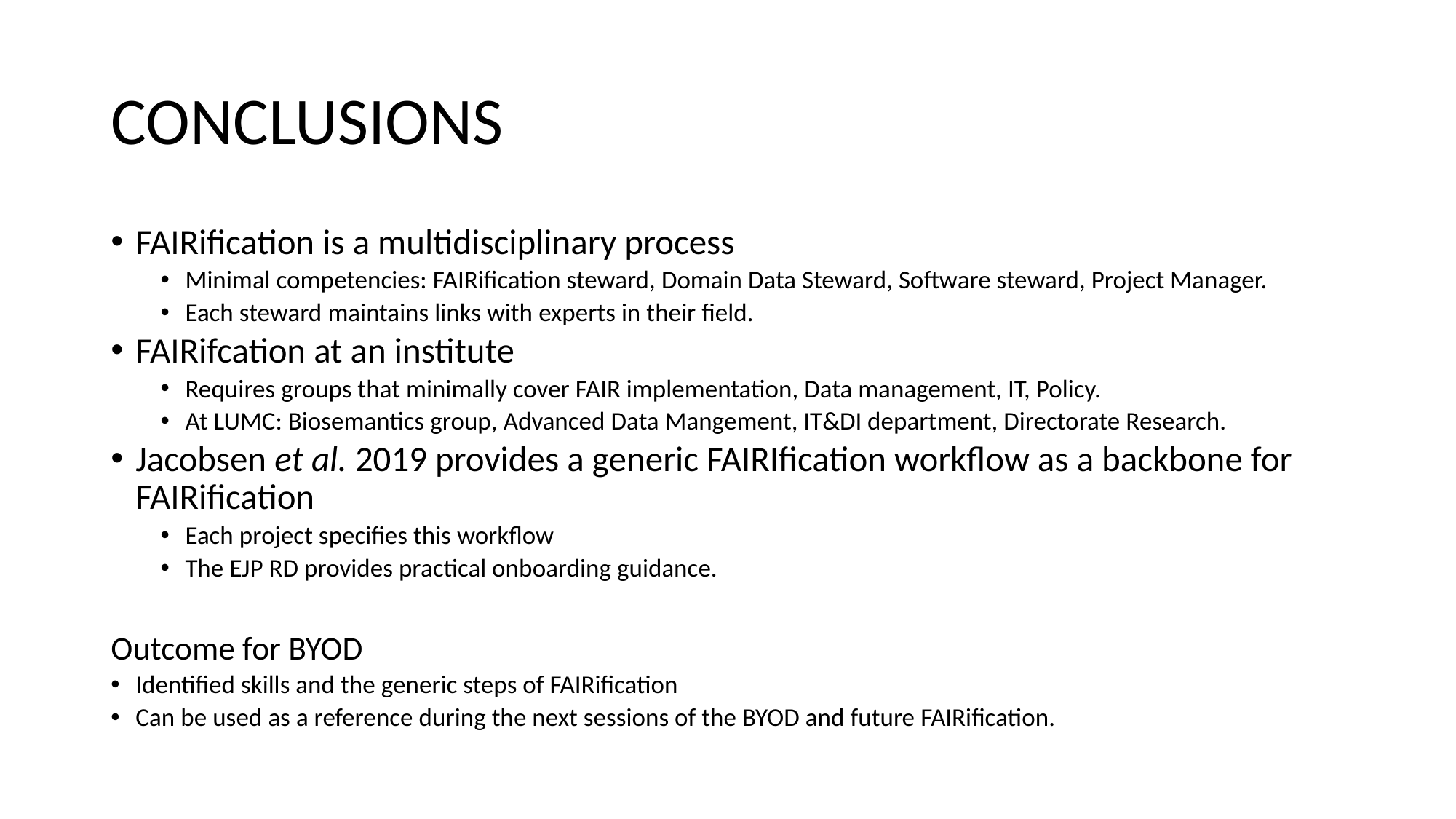

# CONCLUSIONS
FAIRification is a multidisciplinary process
Minimal competencies: FAIRification steward, Domain Data Steward, Software steward, Project Manager.
Each steward maintains links with experts in their field.
FAIRifcation at an institute
Requires groups that minimally cover FAIR implementation, Data management, IT, Policy.
At LUMC: Biosemantics group, Advanced Data Mangement, IT&DI department, Directorate Research.
Jacobsen et al. 2019 provides a generic FAIRIfication workflow as a backbone for FAIRification
Each project specifies this workflow
The EJP RD provides practical onboarding guidance.
Outcome for BYOD
Identified skills and the generic steps of FAIRification
Can be used as a reference during the next sessions of the BYOD and future FAIRification.